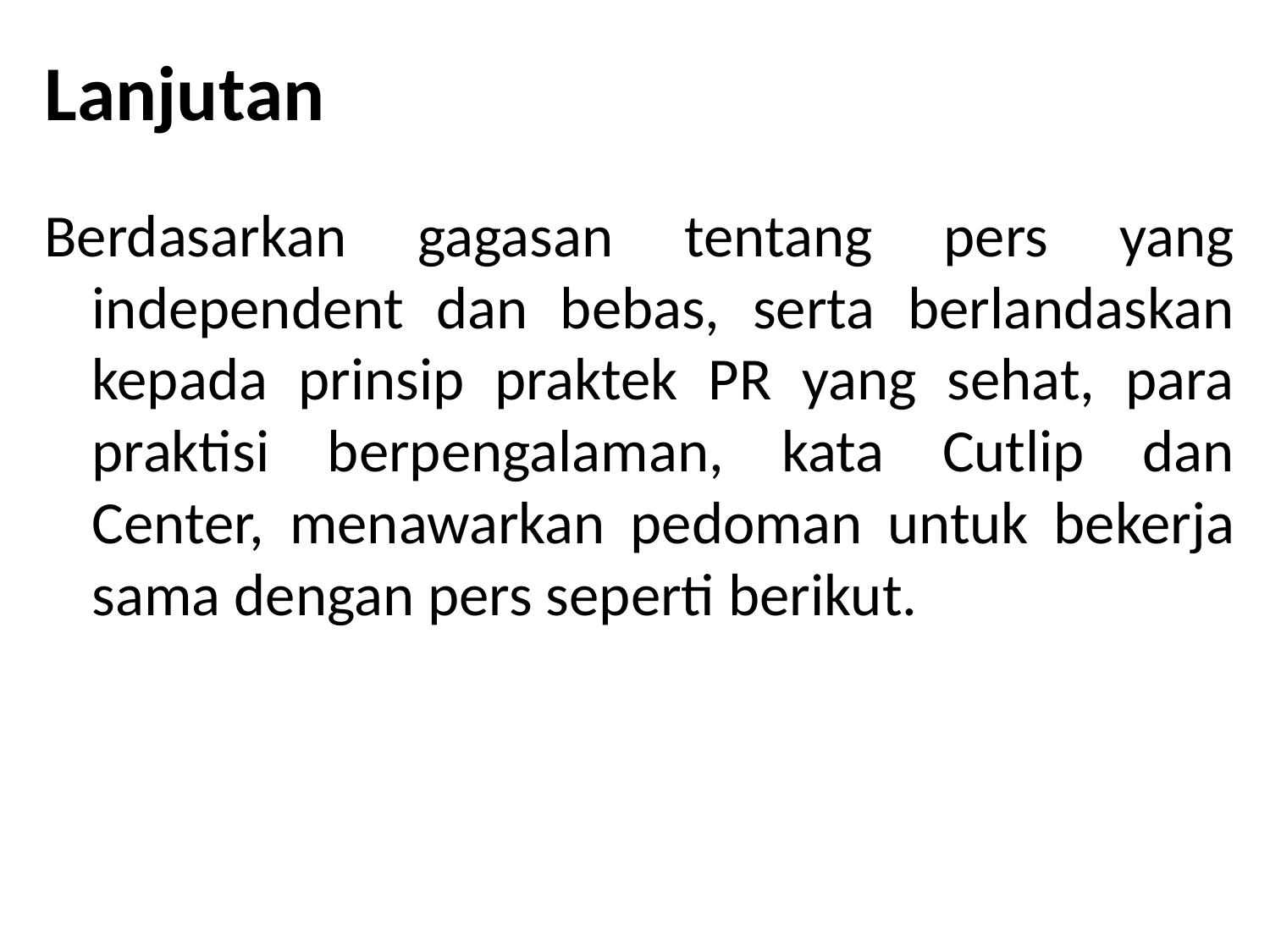

# Lanjutan
Berdasarkan gagasan tentang pers yang independent dan bebas, serta berlandaskan kepada prinsip praktek PR yang sehat, para praktisi berpengalaman, kata Cutlip dan Center, menawarkan pedoman untuk bekerja sama dengan pers seperti berikut.